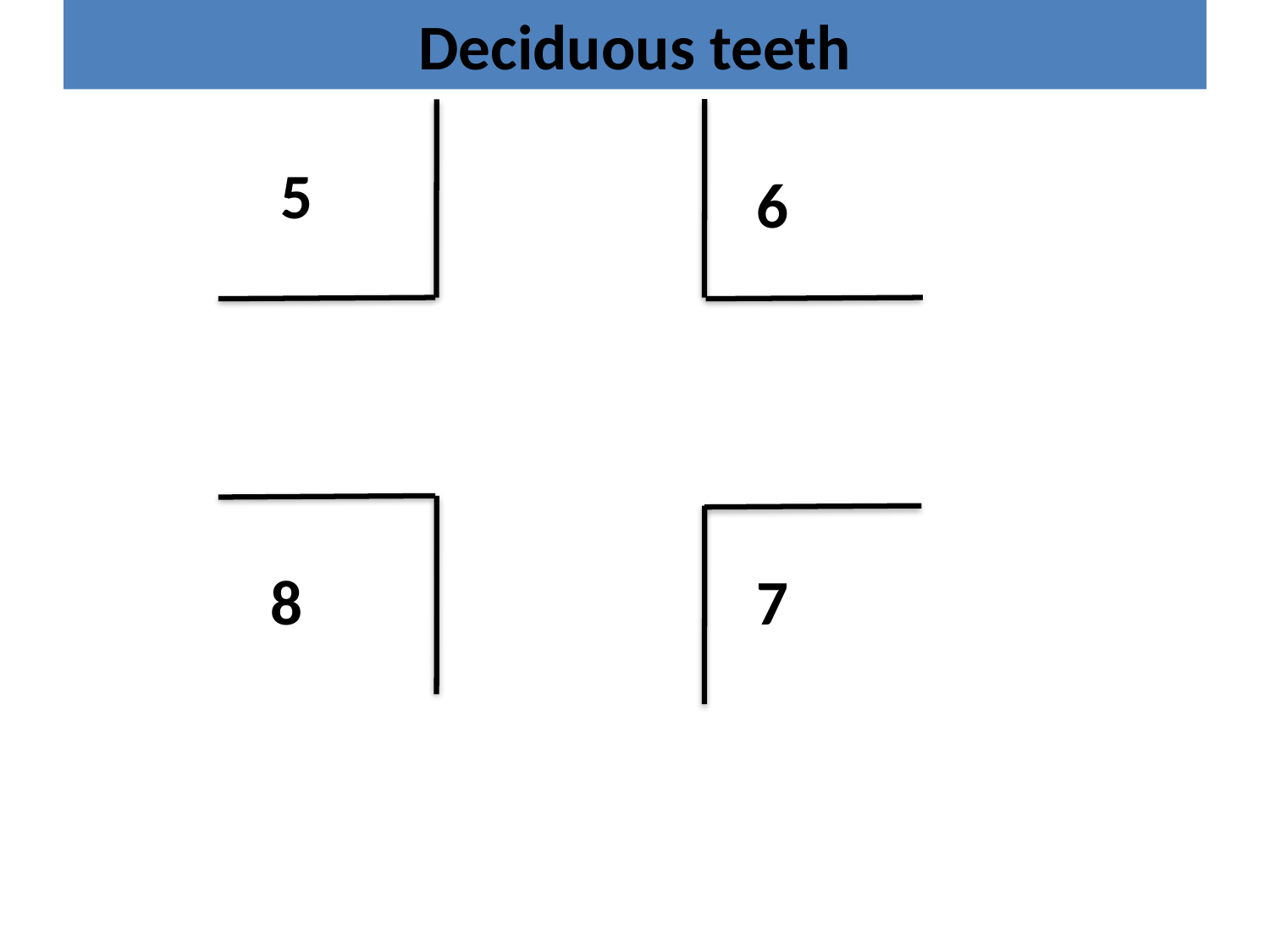

# Deciduous teeth
5
6
8
7